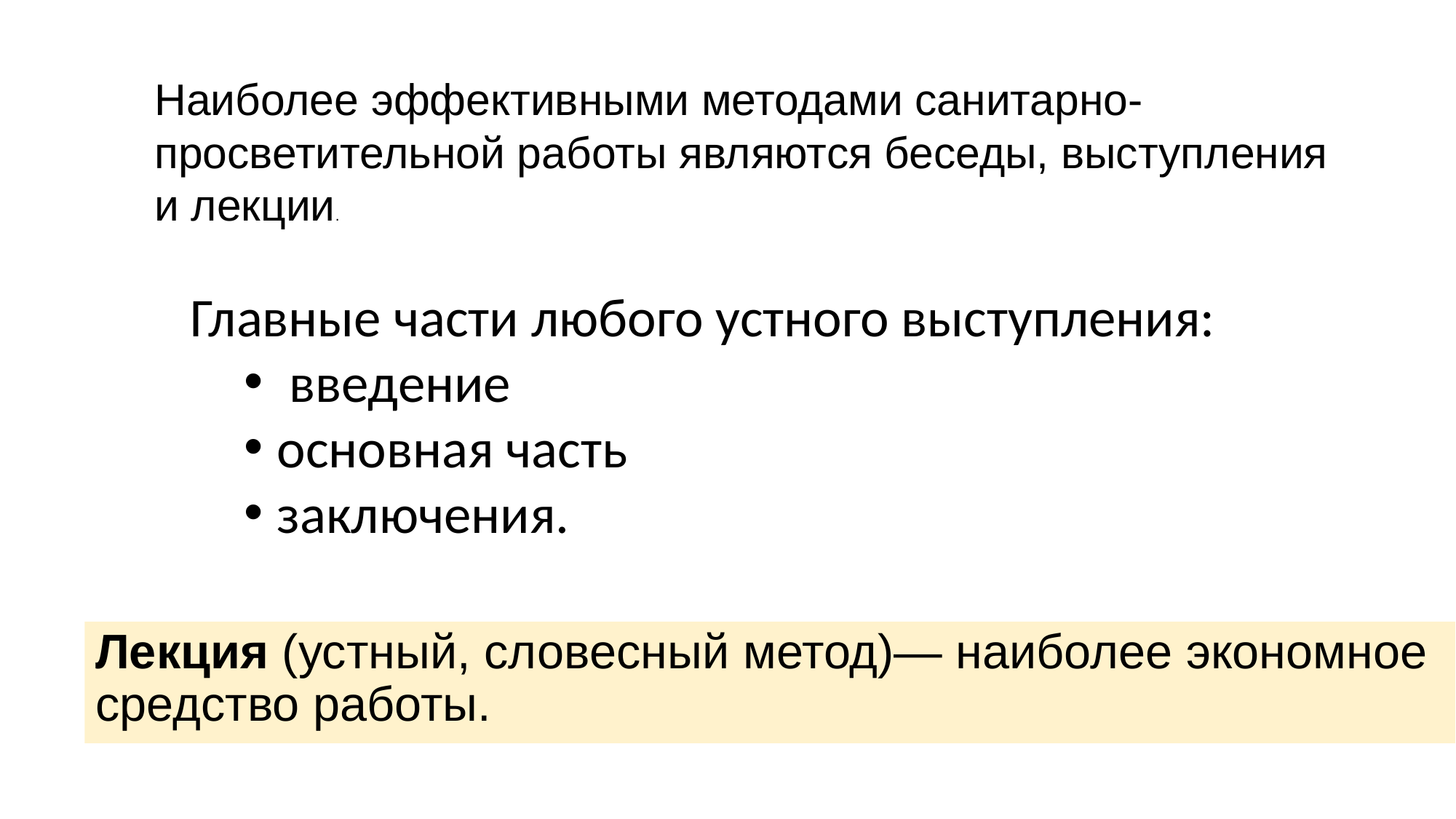

Наиболее эффективными методами санитарно-просветительной работы являются беседы, выступления и лекции.

Главные части любого устного выступления:
 введение
основная часть
заключения.
Лекция (устный, словесный метод)— наиболее экономное средство работы.